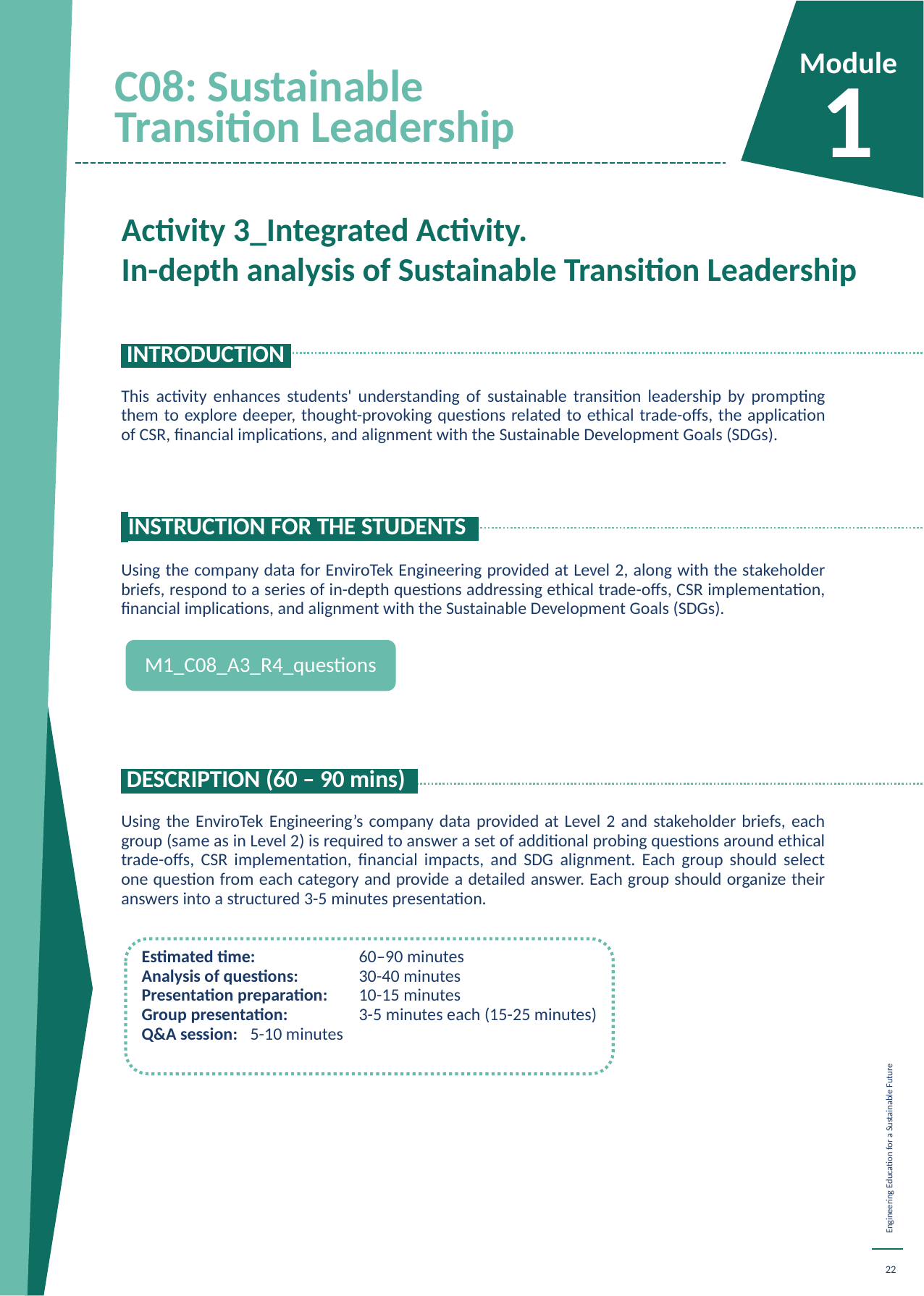

C08: Sustainable             Transition Leadership
Module
1
Activity 3_Integrated Activity.
In-depth analysis of Sustainable Transition Leadership

 INTRODUCTION.

This activity enhances students' understanding of sustainable transition leadership by prompting them to explore deeper, thought-provoking questions related to ethical trade-offs, the application of CSR, financial implications, and alignment with the Sustainable Development Goals (SDGs).

 INSTRUCTION FOR THE STUDENTS.

Using the company data for EnviroTek Engineering provided at Level 2, along with the stakeholder briefs, respond to a series of in-depth questions addressing ethical trade-offs, CSR implementation, financial implications, and alignment with the Sustainable Development Goals (SDGs).

 DESCRIPTION (60 – 90 mins).

Using the EnviroTek Engineering’s company data provided at Level 2 and stakeholder briefs, each group (same as in Level 2) is required to answer a set of additional probing questions around ethical trade-offs, CSR implementation, financial impacts, and SDG alignment. Each group should select one question from each category and provide a detailed answer. Each group should organize their answers into a structured 3-5 minutes presentation.

Estimated time: 	60–90 minutes
Analysis of questions: 	30-40 minutes
Presentation preparation: 	10-15 minutes
Group presentation: 	3-5 minutes each (15-25 minutes)
Q&A session: 	5-10 minutes

M1_C08_A3_R4_questions